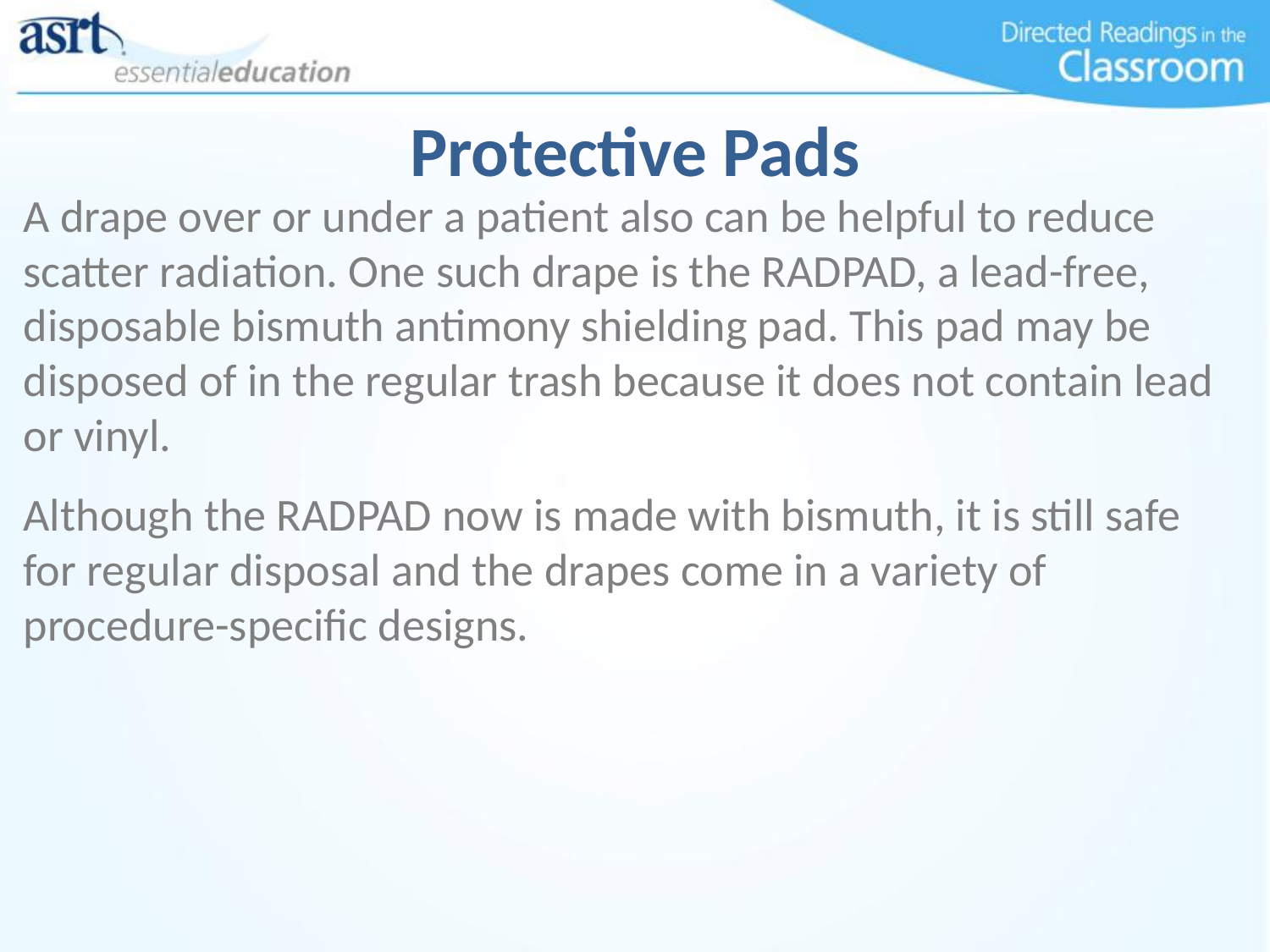

# Protective Pads
A drape over or under a patient also can be helpful to reduce scatter radiation. One such drape is the RADPAD, a lead-free, disposable bismuth antimony shielding pad. This pad may be disposed of in the regular trash because it does not contain lead or vinyl.
Although the RADPAD now is made with bismuth, it is still safe for regular disposal and the drapes come in a variety of procedure-specific designs.